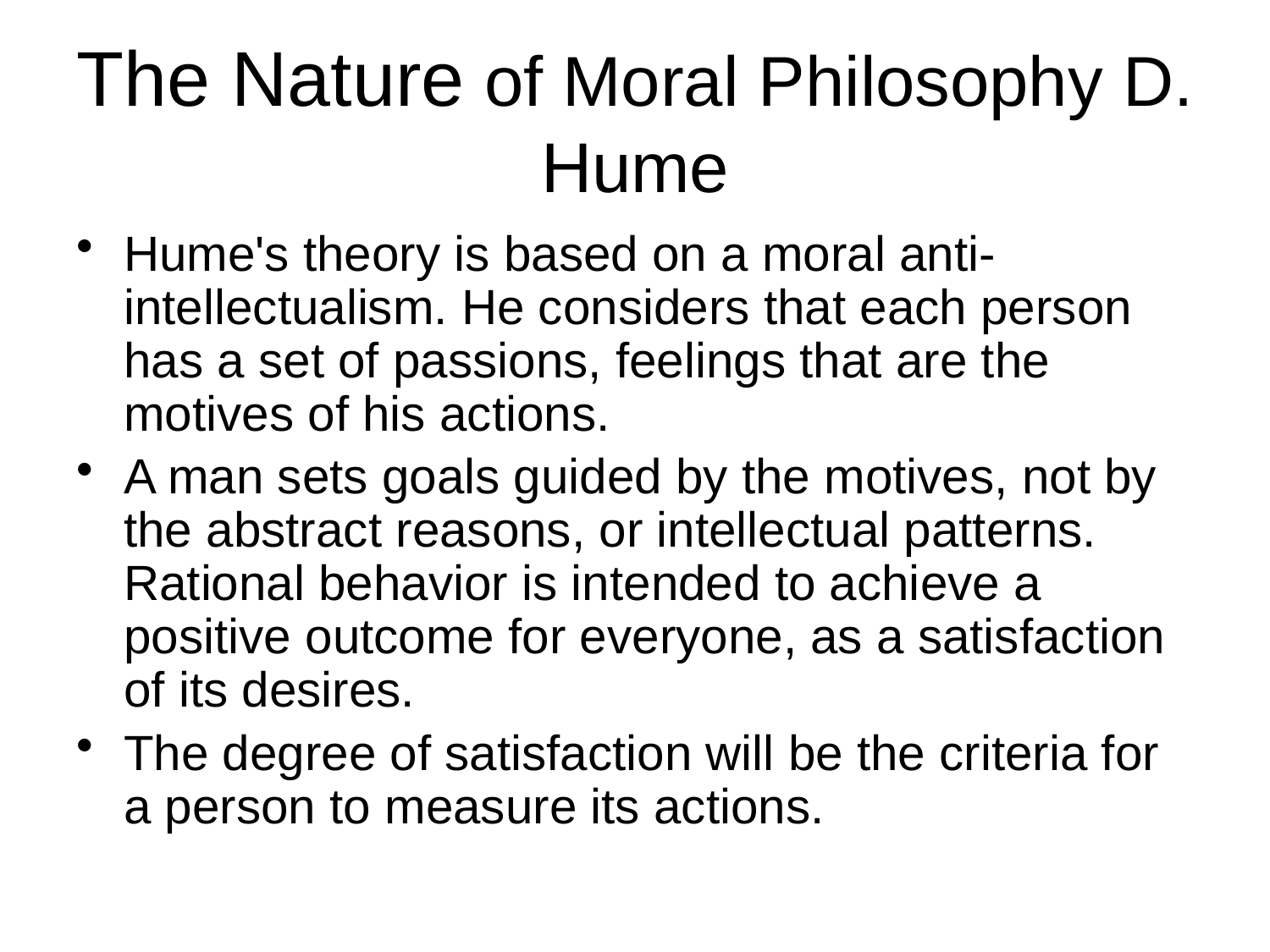

# The Nature of Moral Philosophy D. Hume
Hume's theory is based on a moral anti-intellectualism. He considers that each person has a set of passions, feelings that are the motives of his actions.
A man sets goals guided by the motives, not by the abstract reasons, or intellectual patterns. Rational behavior is intended to achieve a positive outcome for everyone, as a satisfaction of its desires.
The degree of satisfaction will be the criteria for a person to measure its actions.